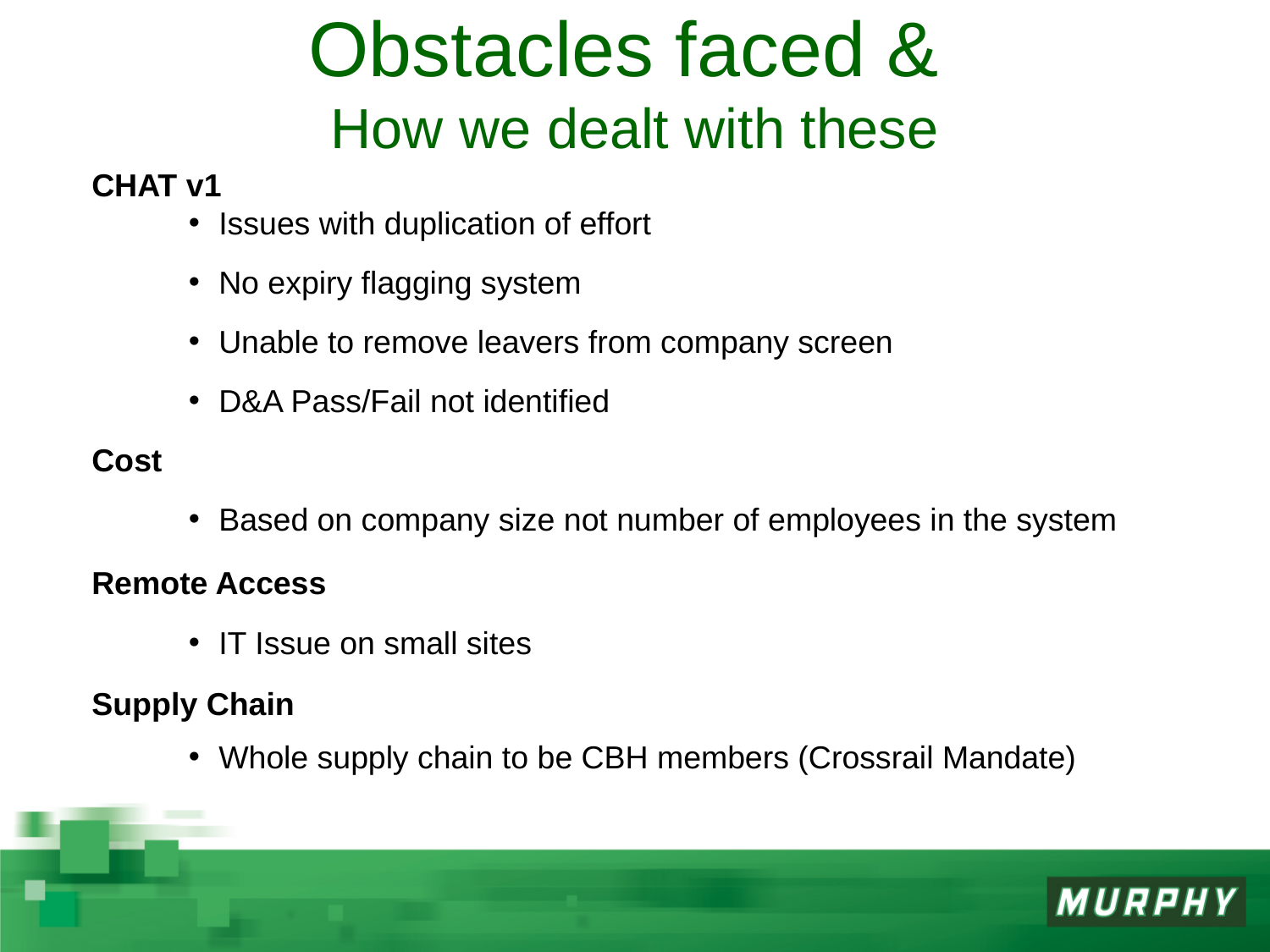

# Obstacles faced & How we dealt with these
CHAT v1
Issues with duplication of effort
No expiry flagging system
Unable to remove leavers from company screen
D&A Pass/Fail not identified
Cost
Based on company size not number of employees in the system

Remote Access

IT Issue on small sites

Supply Chain

Whole supply chain to be CBH members (Crossrail Mandate)